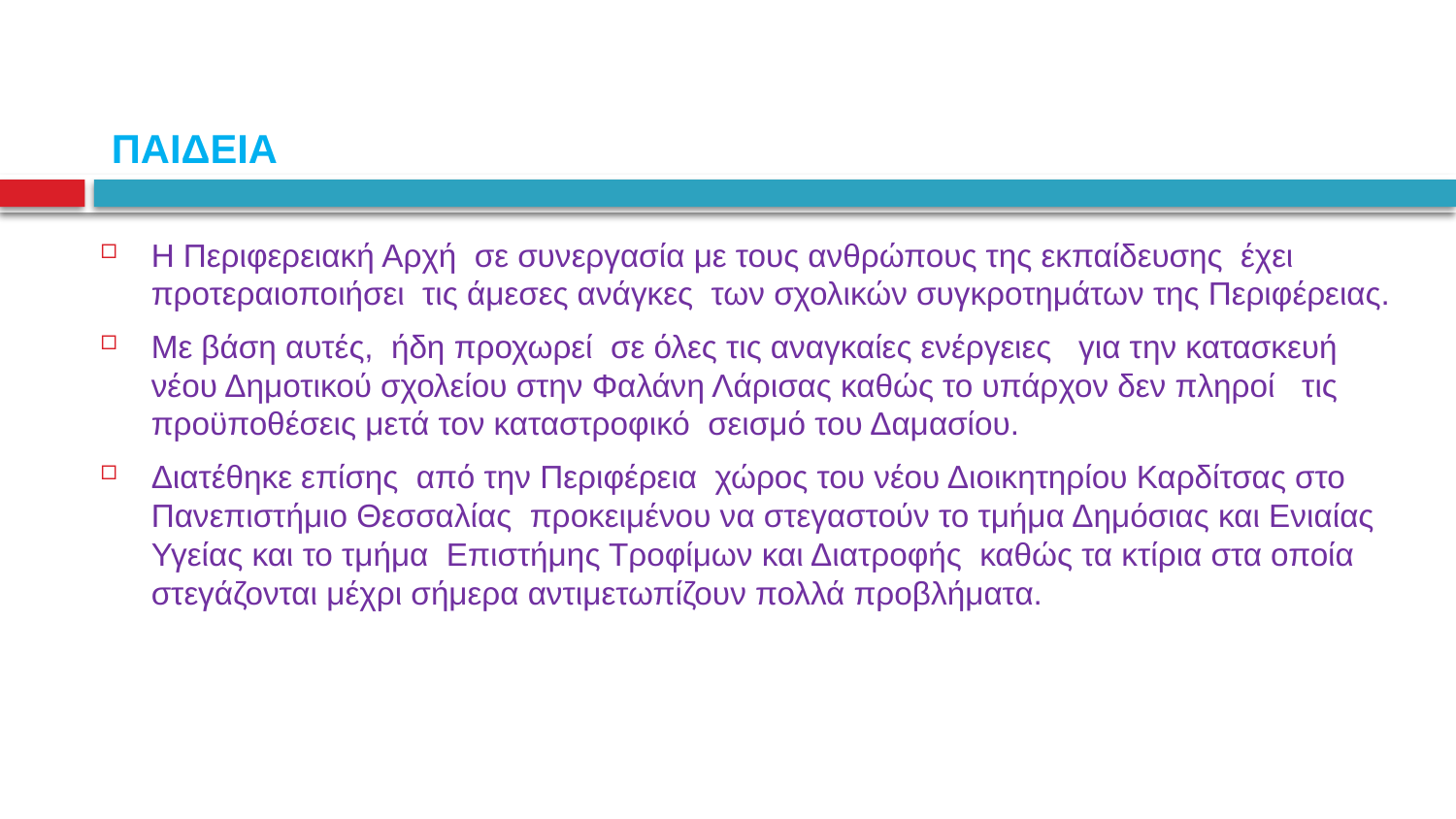

# ΠΑΙΔΕΙΑ
Η Περιφερειακή Αρχή  σε συνεργασία με τους ανθρώπους της εκπαίδευσης  έχει προτεραιοποιήσει  τις άμεσες ανάγκες  των σχολικών συγκροτημάτων της Περιφέρειας.
Με βάση αυτές,  ήδη προχωρεί  σε όλες τις αναγκαίες ενέργειες   για την κατασκευή νέου Δημοτικού σχολείου στην Φαλάνη Λάρισας καθώς το υπάρχον δεν πληροί   τις προϋποθέσεις μετά τον καταστροφικό  σεισμό του Δαμασίου.
Διατέθηκε επίσης  από την Περιφέρεια  χώρος του νέου Διοικητηρίου Καρδίτσας στο Πανεπιστήμιο Θεσσαλίας  προκειμένου να στεγαστούν το τμήμα Δημόσιας και Ενιαίας Υγείας και το τμήμα  Επιστήμης Τροφίμων και Διατροφής  καθώς τα κτίρια στα οποία στεγάζονται μέχρι σήμερα αντιμετωπίζουν πολλά προβλήματα.